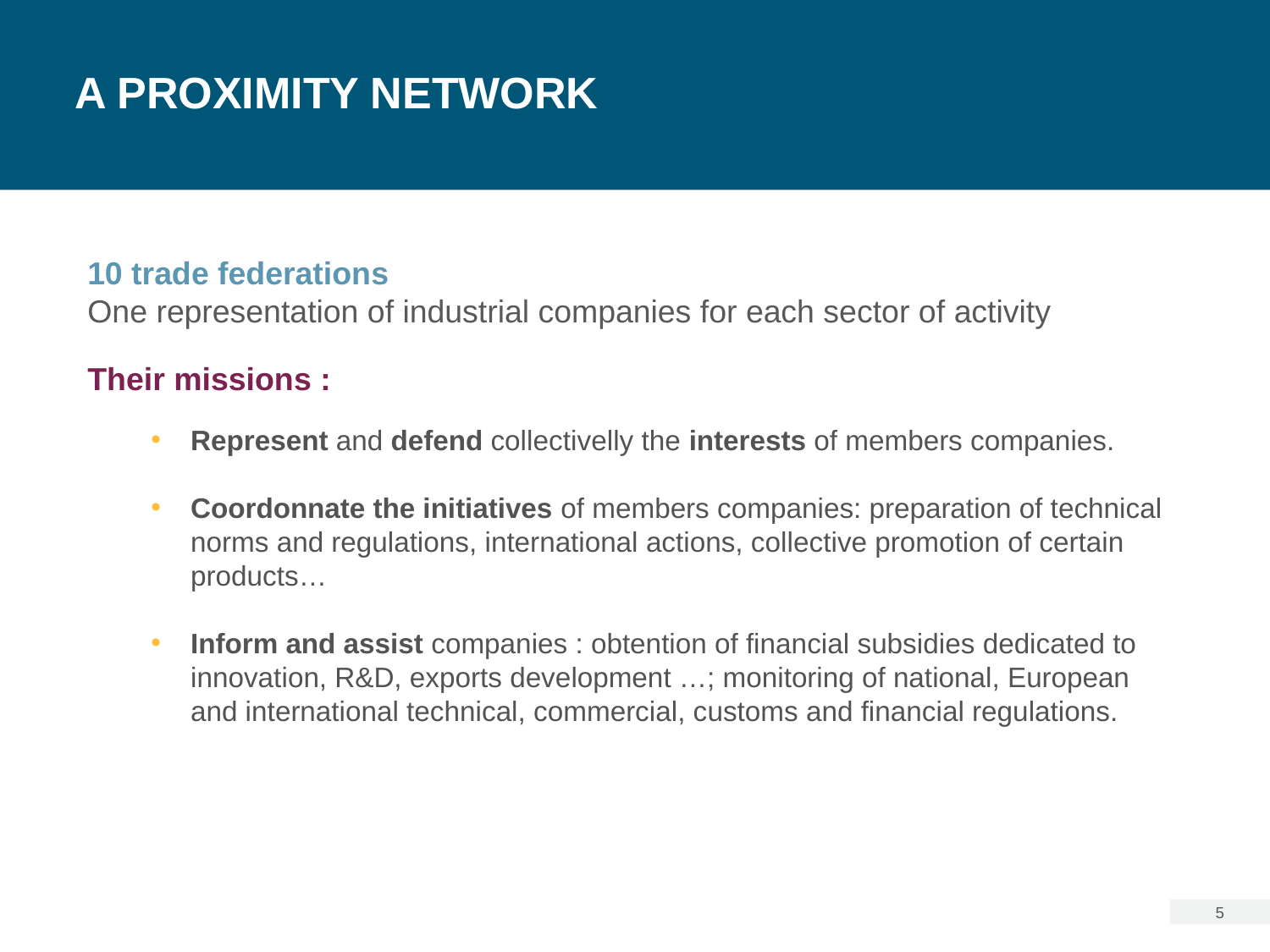

# A proximity network
10 trade federations
One representation of industrial companies for each sector of activity

Their missions :

Represent and defend collectivelly the interests of members companies.

Coordonnate the initiatives of members companies: preparation of technical norms and regulations, international actions, collective promotion of certain products…

Inform and assist companies : obtention of financial subsidies dedicated to innovation, R&D, exports development …; monitoring of national, European and international technical, commercial, customs and financial regulations.